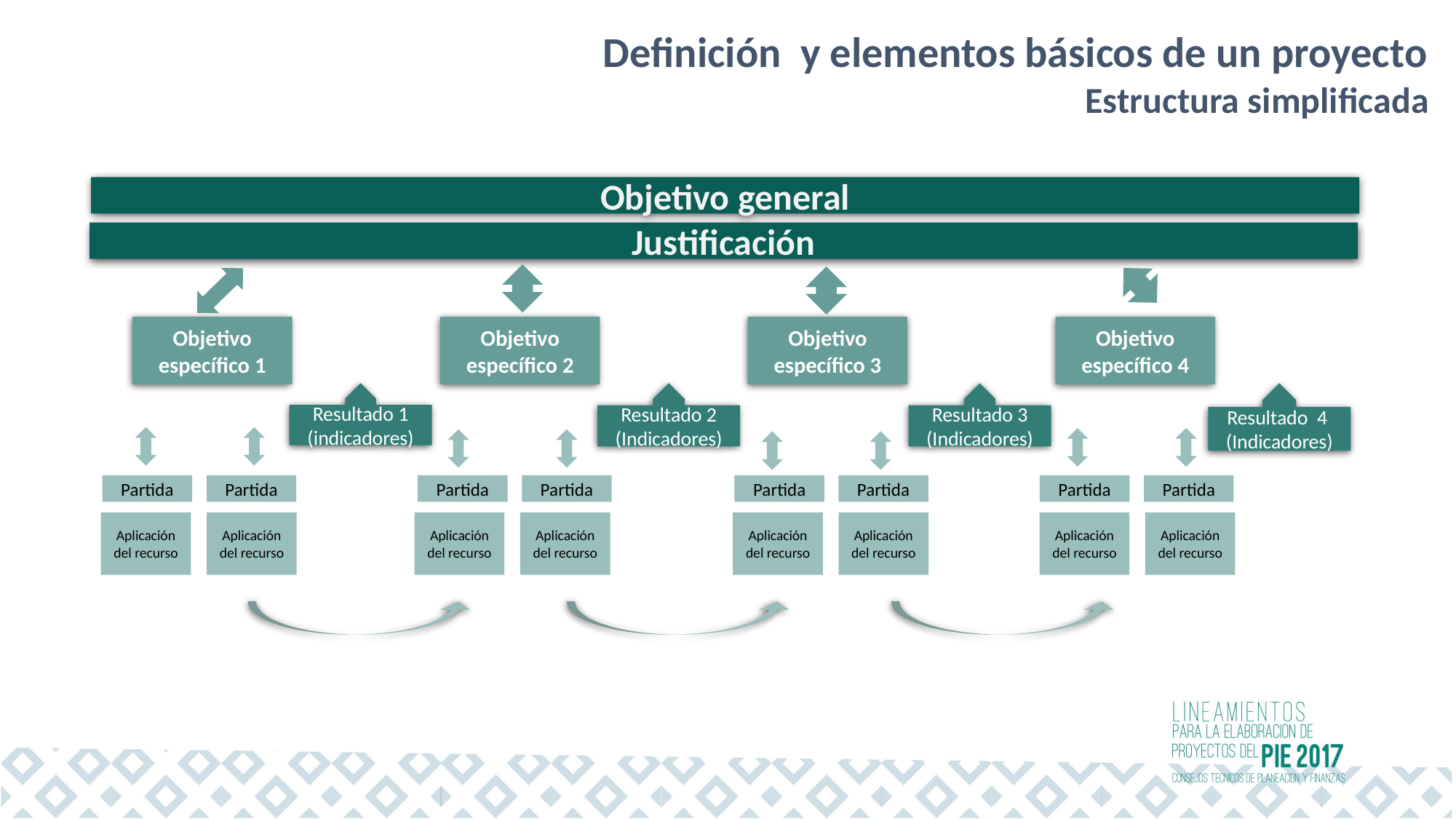

Definición  y elementos básicos de un proyecto
                                                  Estructura simplificada

Objetivo general
Justificación

Objetivo específico 1
Objetivo específico 2
Objetivo específico 3
Objetivo específico 4
Resultado  4
(Indicadores)
Resultado 1
(indicadores)
Resultado 2
(Indicadores)
Resultado 3
(Indicadores)

Partida
Partida
Partida
Partida
Partida
Partida
Partida
Partida
Aplicación del recurso
Aplicación del recurso
Aplicación del recurso
Aplicación del recurso
Aplicación del recurso
Aplicación del recurso
Aplicación del recurso
Aplicación del recurso